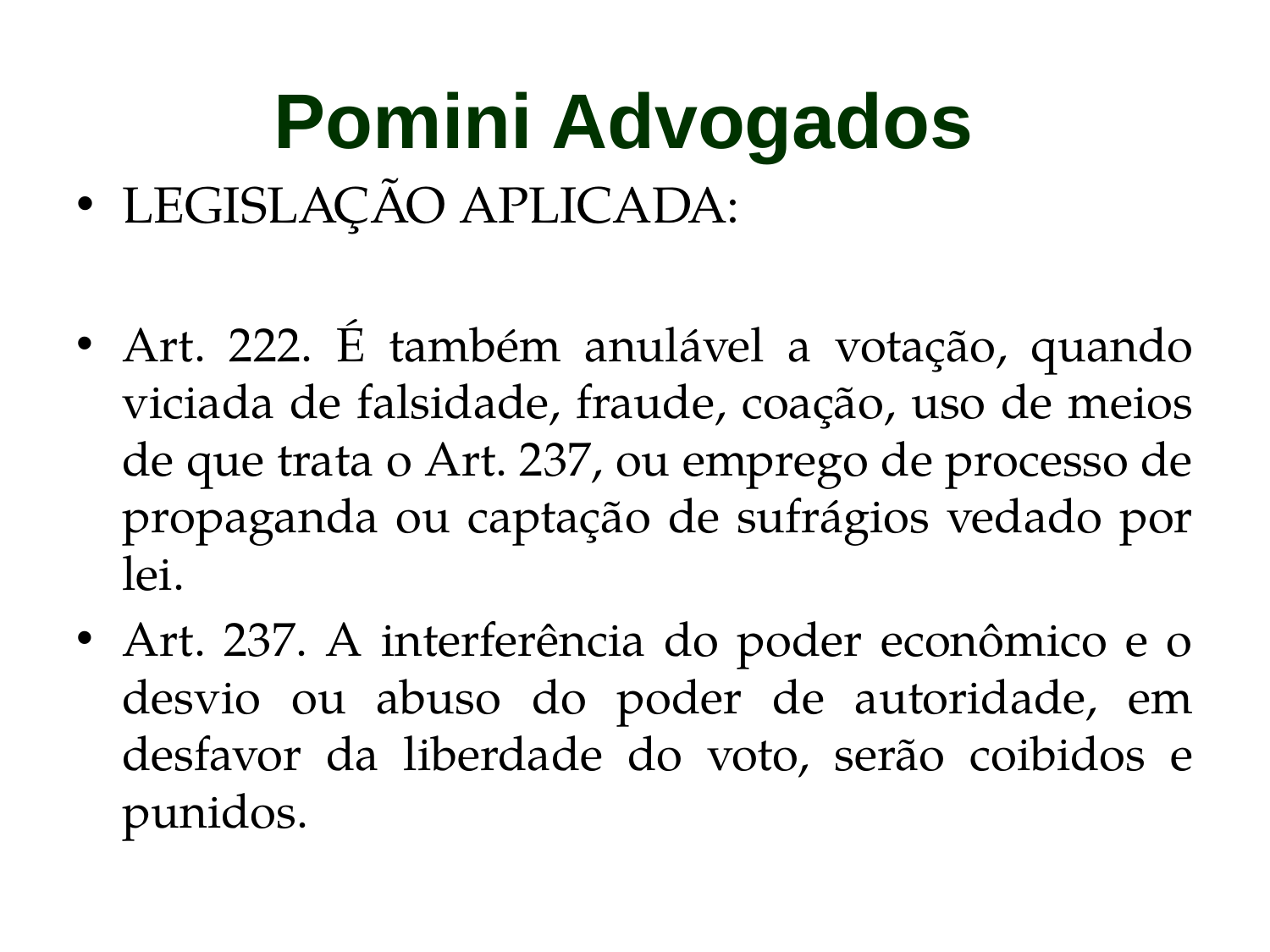

# Pomini Advogados
LEGISLAÇÃO APLICADA:

Art. 222. É também anulável a votação, quando viciada de falsidade, fraude, coação, uso de meios de que trata o Art. 237, ou emprego de processo de propaganda ou captação de sufrágios vedado por lei.
Art. 237. A interferência do poder econômico e o desvio ou abuso do poder de autoridade, em desfavor da liberdade do voto, serão coibidos e punidos.